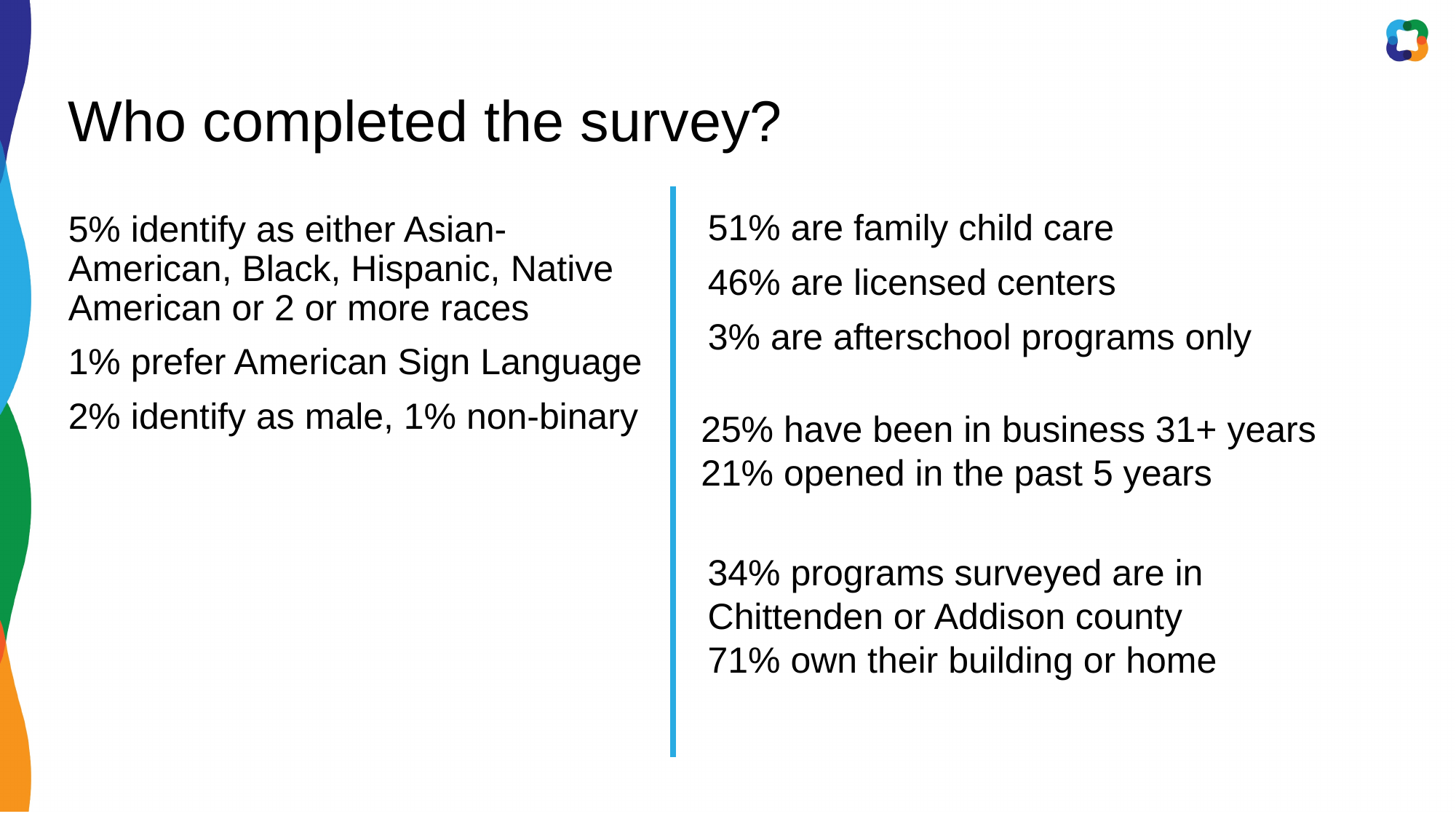

# Who completed the survey?
51% are family child care
46% are licensed centers
3% are afterschool programs only

5% identify as either Asian-American, Black, Hispanic, Native American or 2 or more races
1% prefer American Sign Language
2% identify as male, 1% non-binary

25% have been in business 31+ years
21% opened in the past 5 years
34% programs surveyed are in Chittenden or Addison county
71% own their building or home